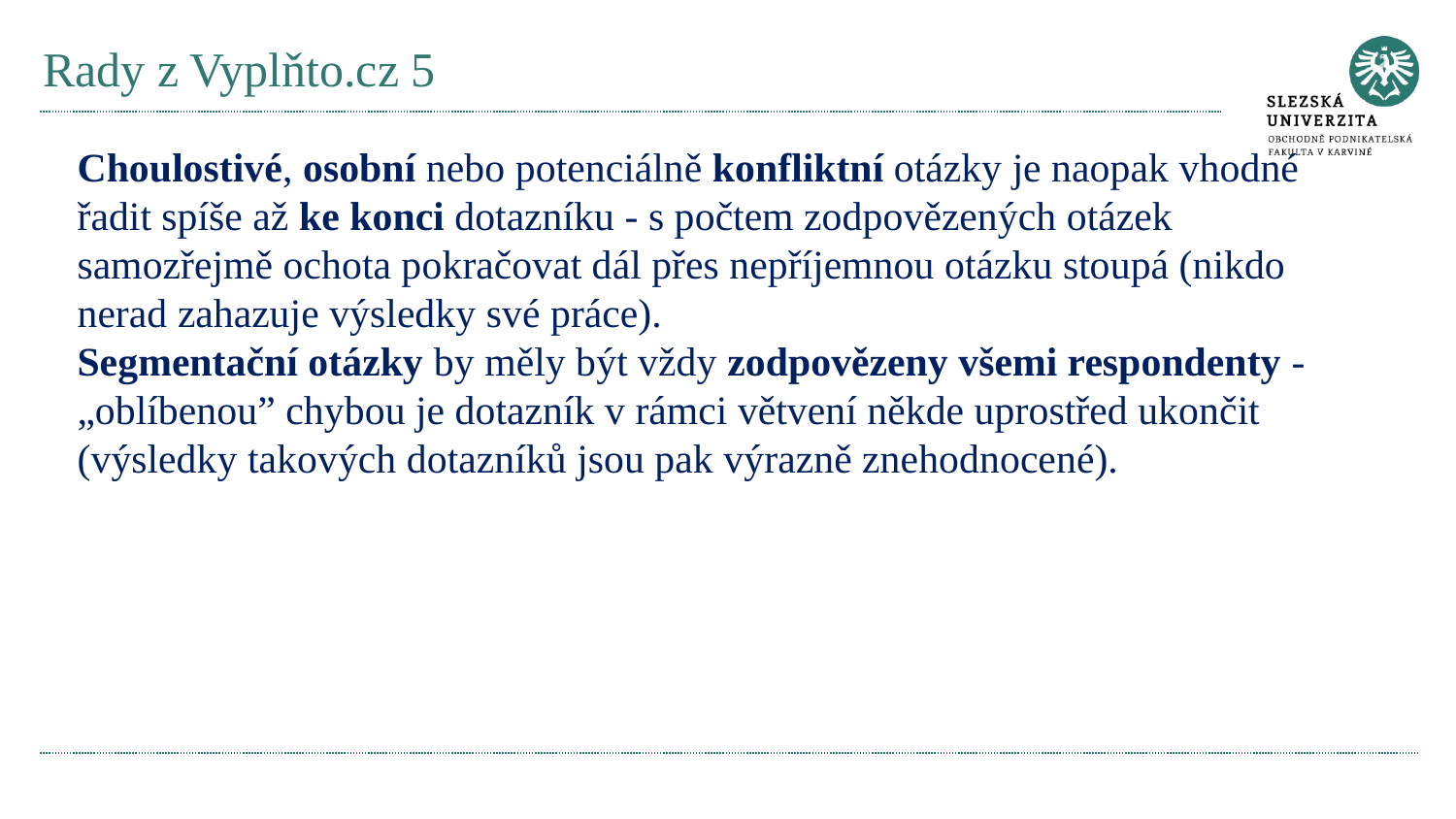

# Rady z Vyplňto.cz 5
Choulostivé, osobní nebo potenciálně konfliktní otázky je naopak vhodné řadit spíše až ke konci dotazníku - s počtem zodpovězených otázek samozřejmě ochota pokračovat dál přes nepříjemnou otázku stoupá (nikdo nerad zahazuje výsledky své práce).
Segmentační otázky by měly být vždy zodpovězeny všemi respondenty - „oblíbenou” chybou je dotazník v rámci větvení někde uprostřed ukončit (výsledky takových dotazníků jsou pak výrazně znehodnocené).